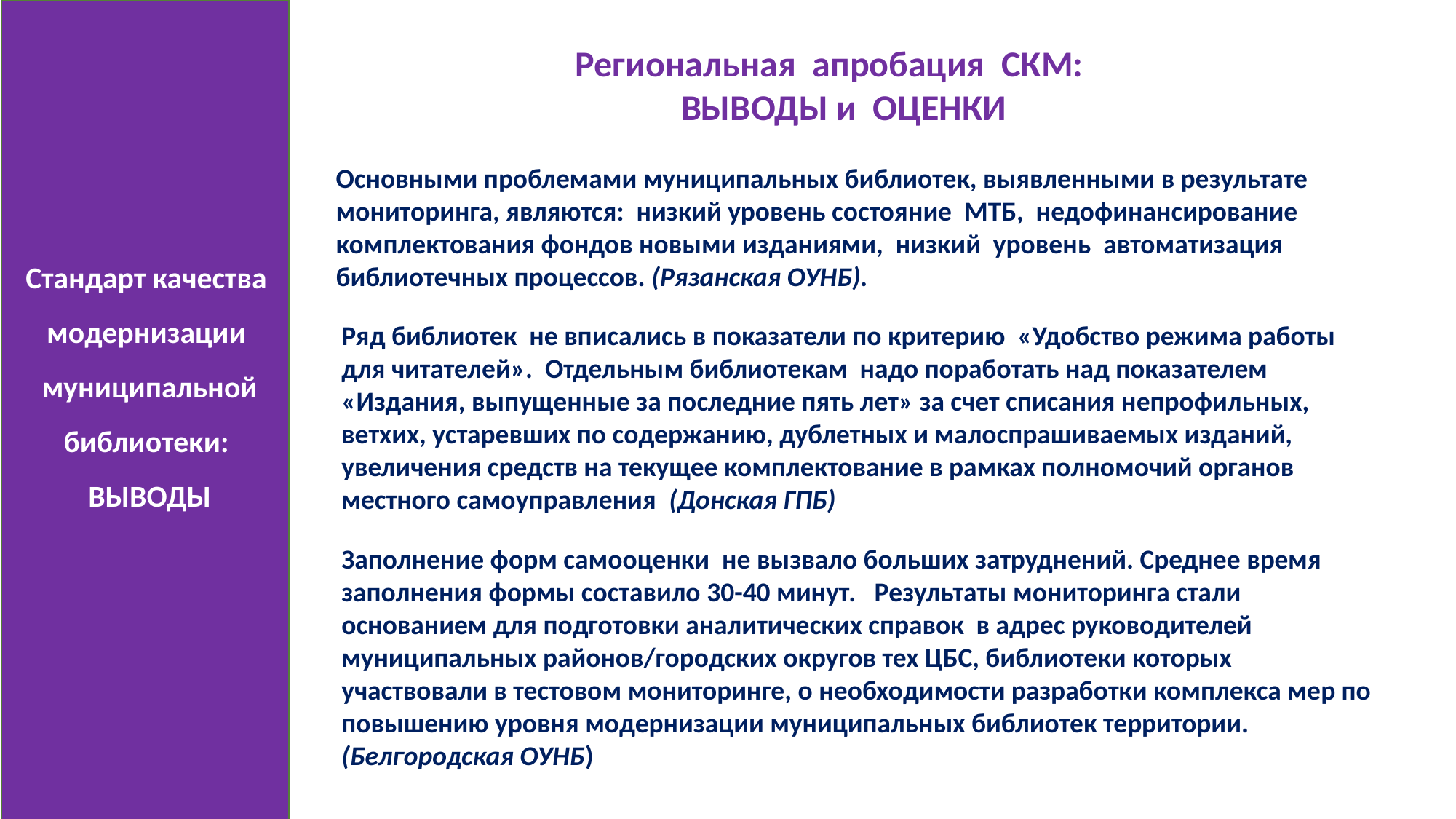

Стандарт качества  модернизации  муниципальной библиотеки:
ВЫВОДЫ

Региональная  апробация  СКМ:
ВЫВОДЫ и  ОЦЕНКИ
Основными проблемами муниципальных библиотек, выявленными в результате мониторинга, являются:  низкий уровень состояние  МТБ,  недофинансирование  комплектования фондов новыми изданиями,  низкий  уровень  автоматизация библиотечных процессов. (Рязанская ОУНБ).
Ряд библиотек  не вписались в показатели по критерию  «Удобство режима работы для читателей».  Отдельным библиотекам  надо поработать над показателем «Издания, выпущенные за последние пять лет» за счет списания непрофильных, ветхих, устаревших по содержанию, дублетных и малоспрашиваемых изданий, увеличения средств на текущее комплектование в рамках полномочий органов местного самоуправления  (Донская ГПБ)
Заполнение форм самооценки  не вызвало больших затруднений. Среднее время заполнения формы составило 30-40 минут.   Результаты мониторинга стали основанием для подготовки аналитических справок  в адрес руководителей муниципальных районов/городских округов тех ЦБС, библиотеки которых участвовали в тестовом мониторинге, о необходимости разработки комплекса мер по повышению уровня модернизации муниципальных библиотек территории.  (Белгородская ОУНБ)